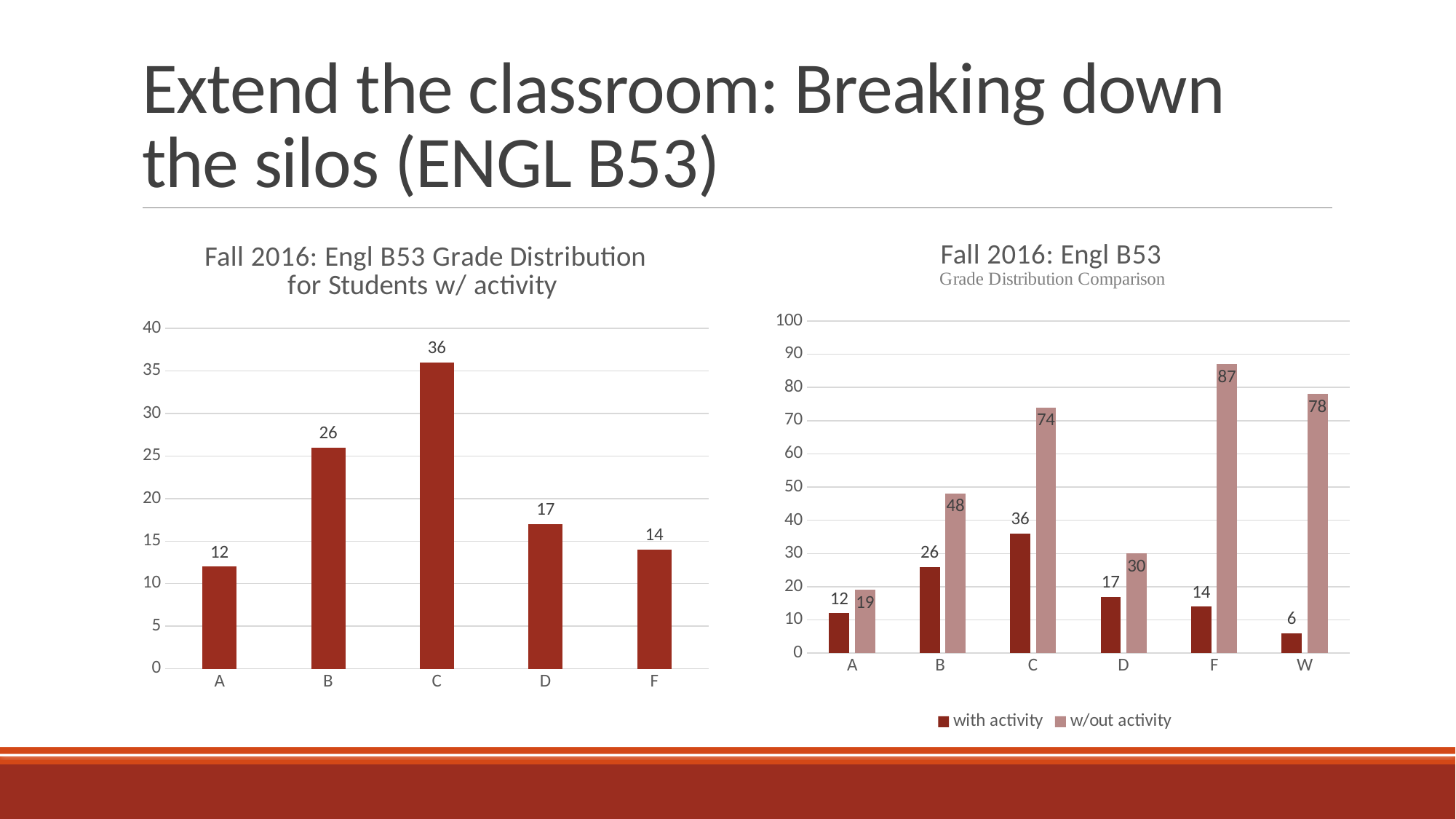

# Extend the classroom: Breaking down the silos (ENGL B53)

### Chart: Fall 2016: Engl B53

| Category | with activity | w/out activity |
|---|---|---|
| A | 12.0 | 19.0 |
| B  | 26.0 | 48.0 |
| C | 36.0 | 74.0 |
| D | 17.0 | 30.0 |
| F | 14.0 | 87.0 |
| W | 6.0 | 78.0 |

### Chart: Fall 2016: Engl B53 Grade Distribution for Students w/ activity

| Category |  |
|---|---|
| A | 12.0 |
| B | 26.0 |
| C | 36.0 |
| D | 17.0 |
| F | 14.0 |